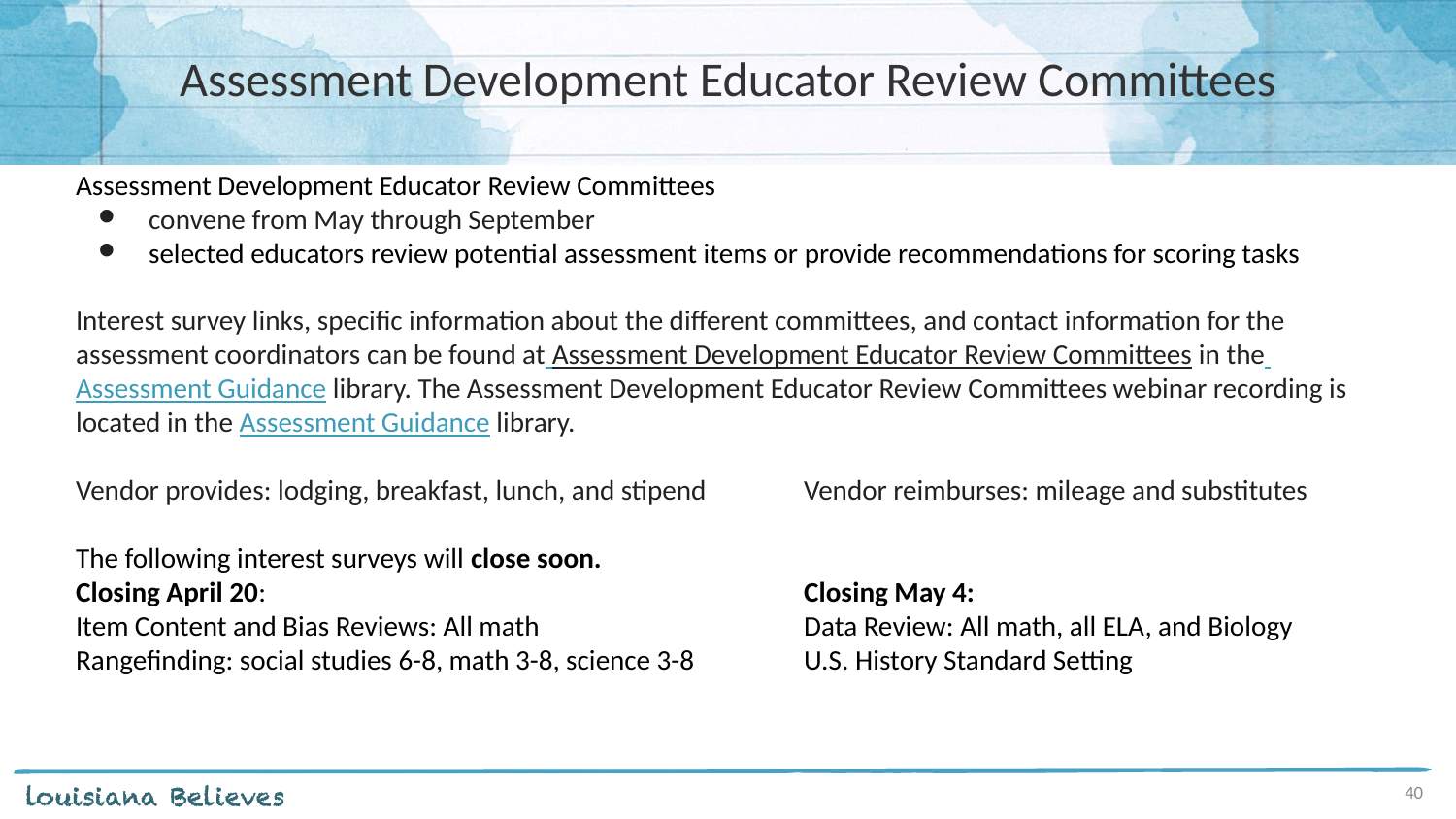

# Assessment Development Educator Review Committees
Assessment Development Educator Review Committees
convene from May through September
selected educators review potential assessment items or provide recommendations for scoring tasks

Interest survey links, specific information about the different committees, and contact information for the assessment coordinators can be found at Assessment Development Educator Review Committees in the Assessment Guidance library. The Assessment Development Educator Review Committees webinar recording is located in the Assessment Guidance library.

Vendor provides: lodging, breakfast, lunch, and stipend 	Vendor reimburses: mileage and substitutes

The following interest surveys will close soon.
Closing April 20:				Closing May 4:
Item Content and Bias Reviews: All math		Data Review: All math, all ELA, and Biology
Rangefinding: social studies 6-8, math 3-8, science 3-8	U.S. History Standard Setting